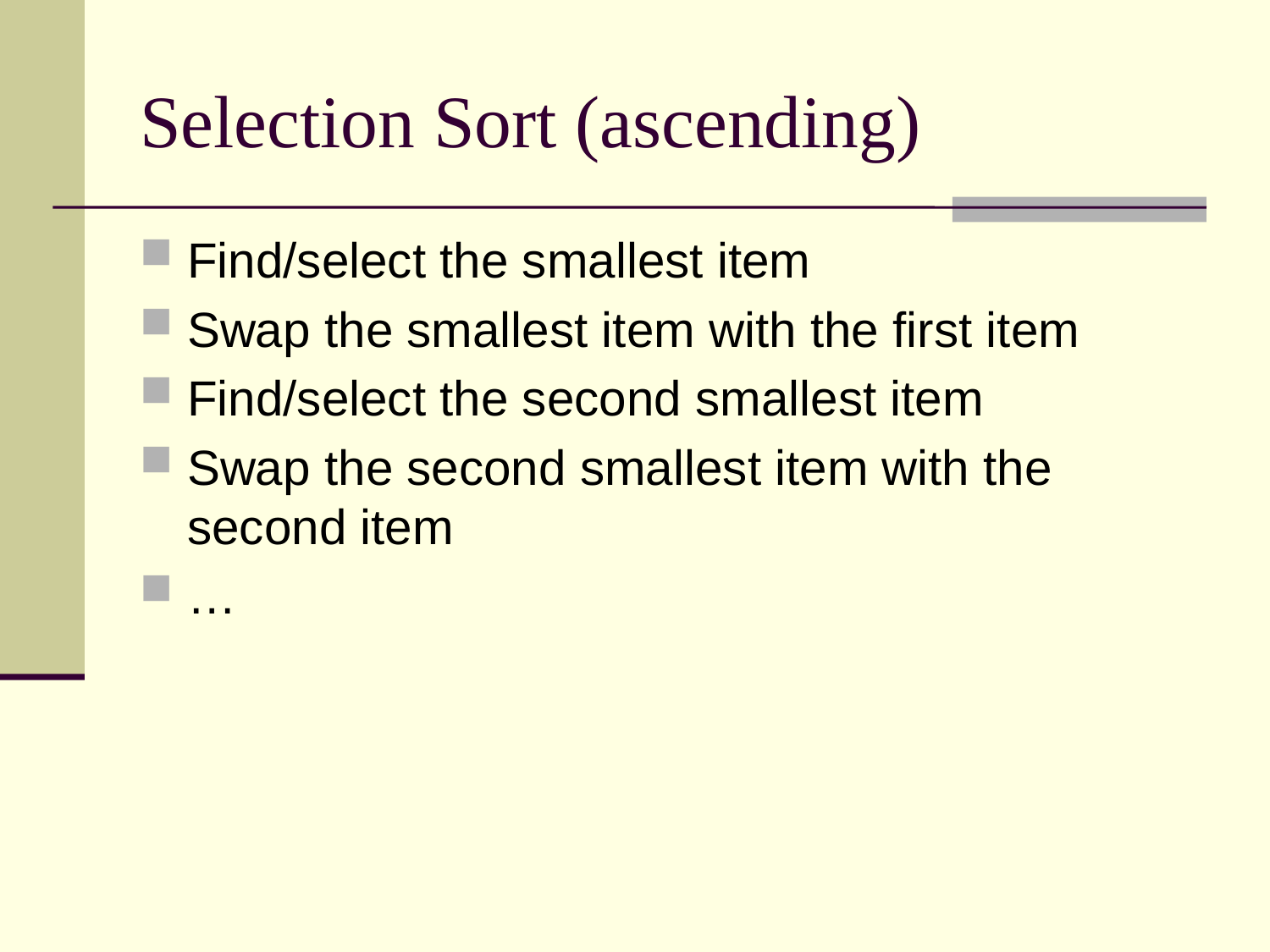

# Selection Sort (ascending)
Find/select the smallest item
Swap the smallest item with the first item
Find/select the second smallest item
Swap the second smallest item with the second item
…